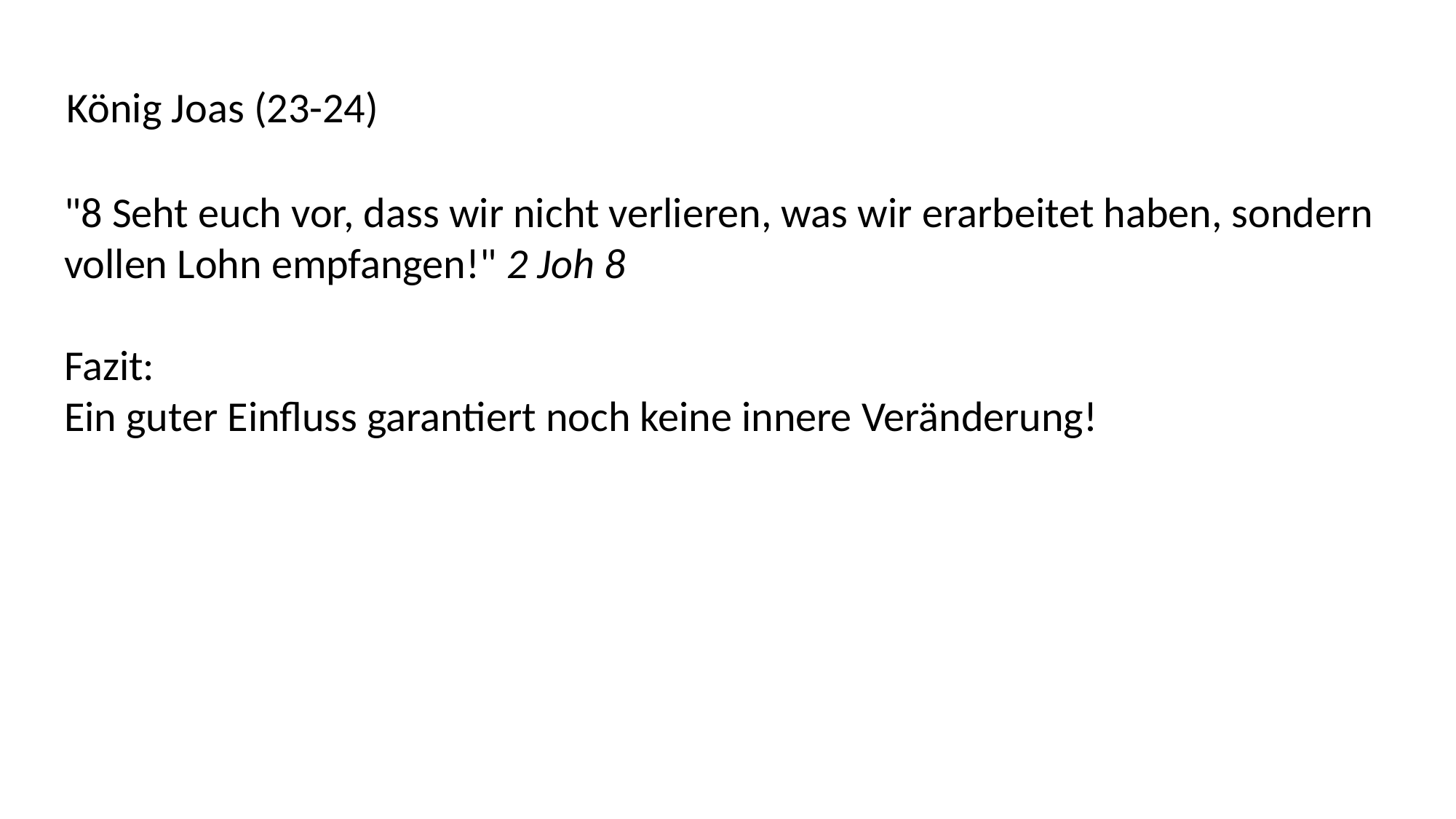

König Joas (23-24)
"8 Seht euch vor, dass wir nicht verlieren, was wir erarbeitet haben, sondern vollen Lohn empfangen!" 2 Joh 8

Fazit:
Ein guter Einfluss garantiert noch keine innere Veränderung!